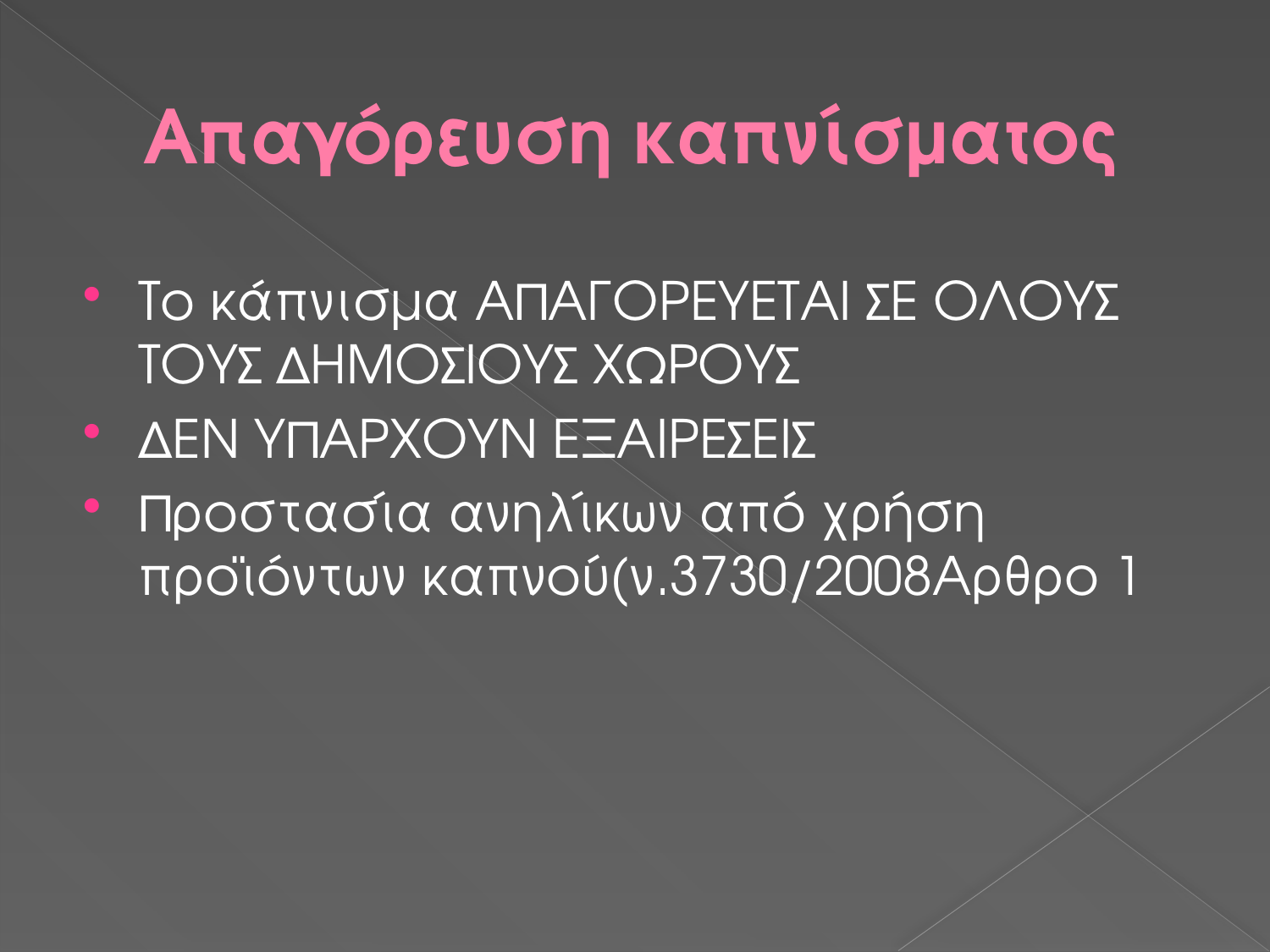

# Απαγόρευση καπνίσματος
Το κάπνισμα ΑΠΑΓΟΡΕΥΕΤΑΙ ΣΕ ΟΛΟΥΣ ΤΟΥΣ ΔΗΜΟΣΙΟΥΣ ΧΩΡΟΥΣ
ΔΕΝ ΥΠΑΡΧΟΥΝ ΕΞΑΙΡΕΣΕΙΣ
Προστασία ανηλίκων από χρήση προϊόντων καπνού(ν.3730/2008Αρθρο 1